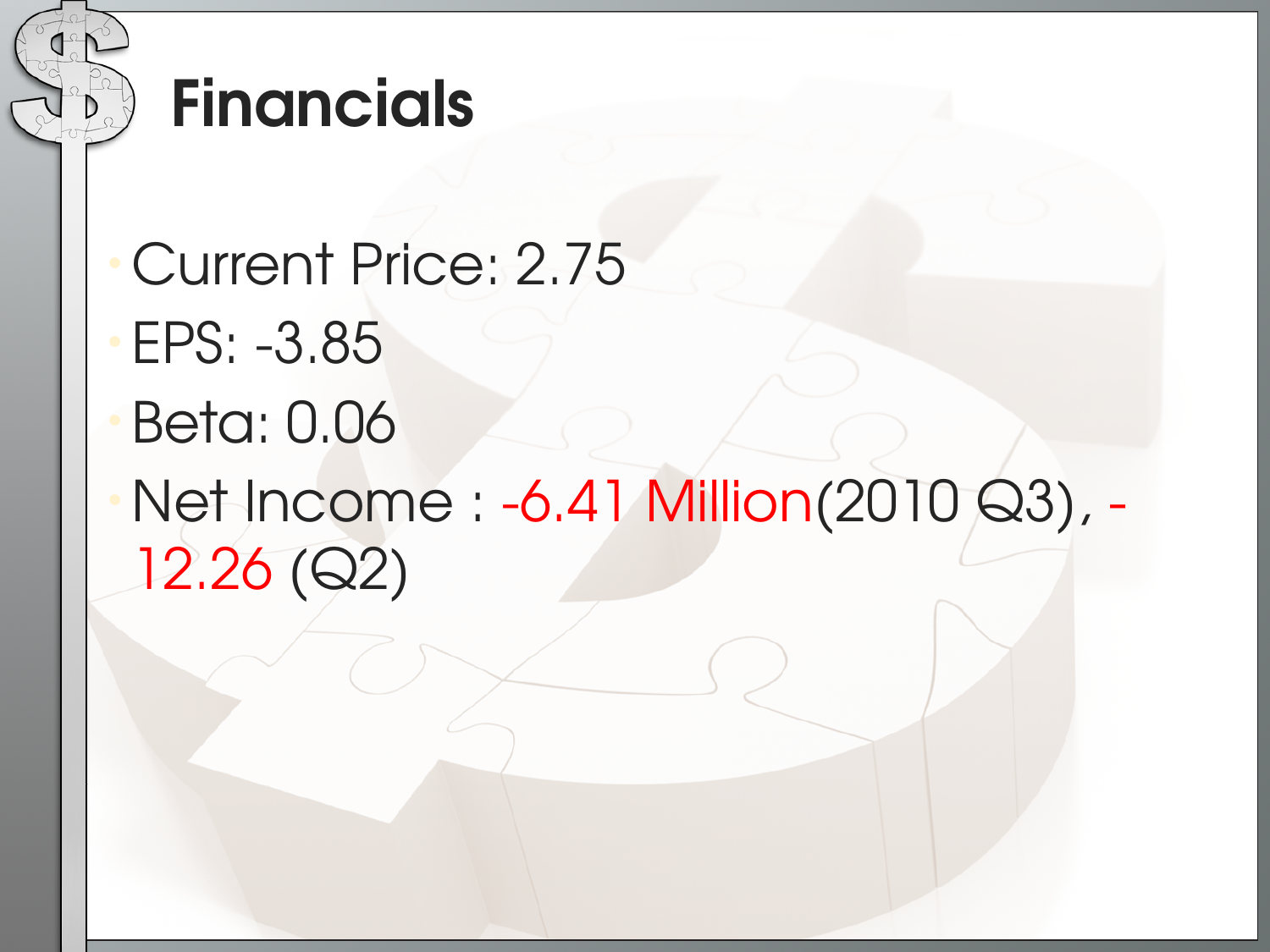

# Financials
Current Price: 2.75
EPS: -3.85
Beta: 0.06
Net Income : -6.41 Million(2010 Q3), -12.26 (Q2)